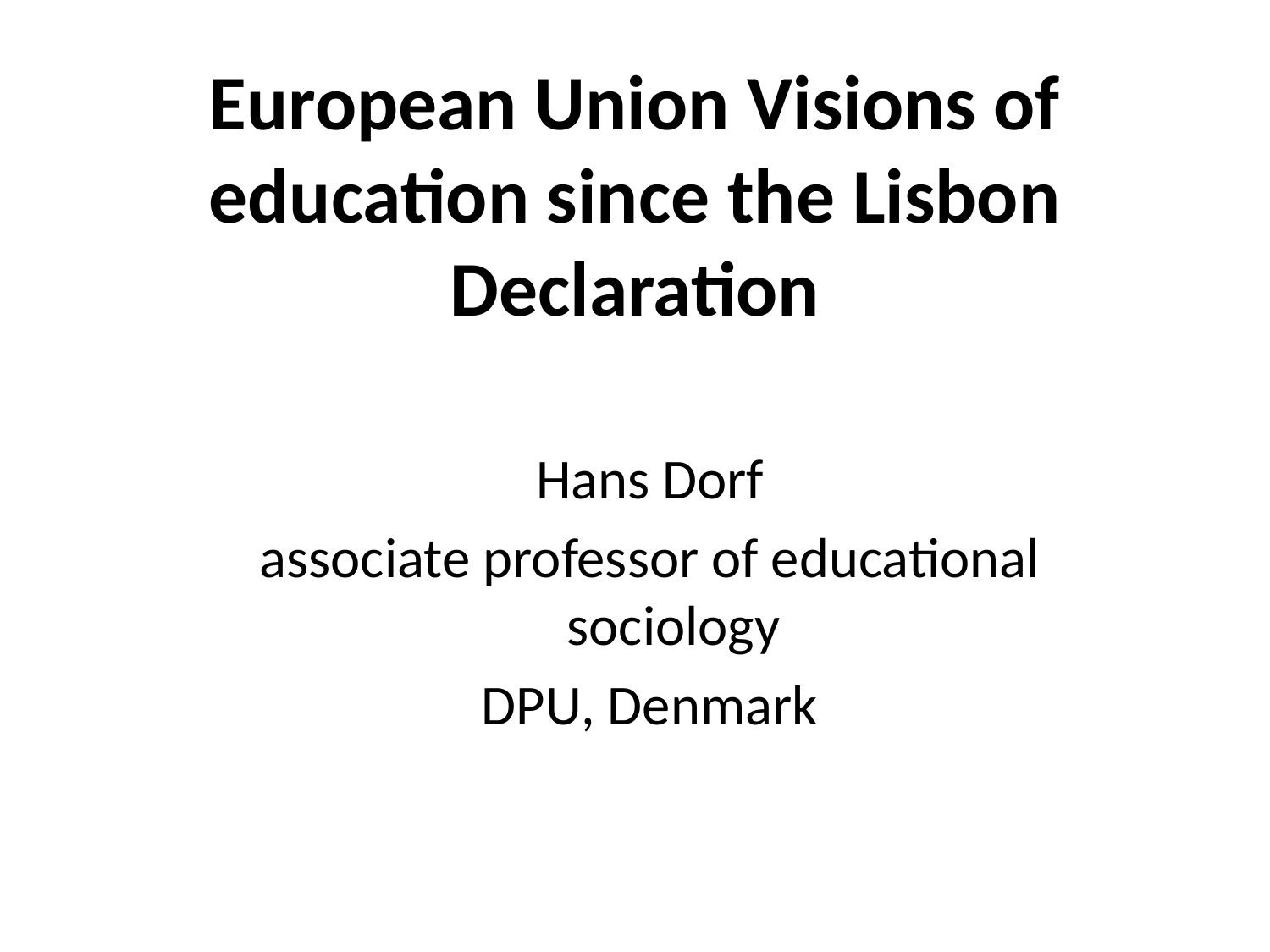

# European Union Visions of education since the Lisbon Declaration
Hans Dorf
associate professor of educational sociology
DPU, Denmark